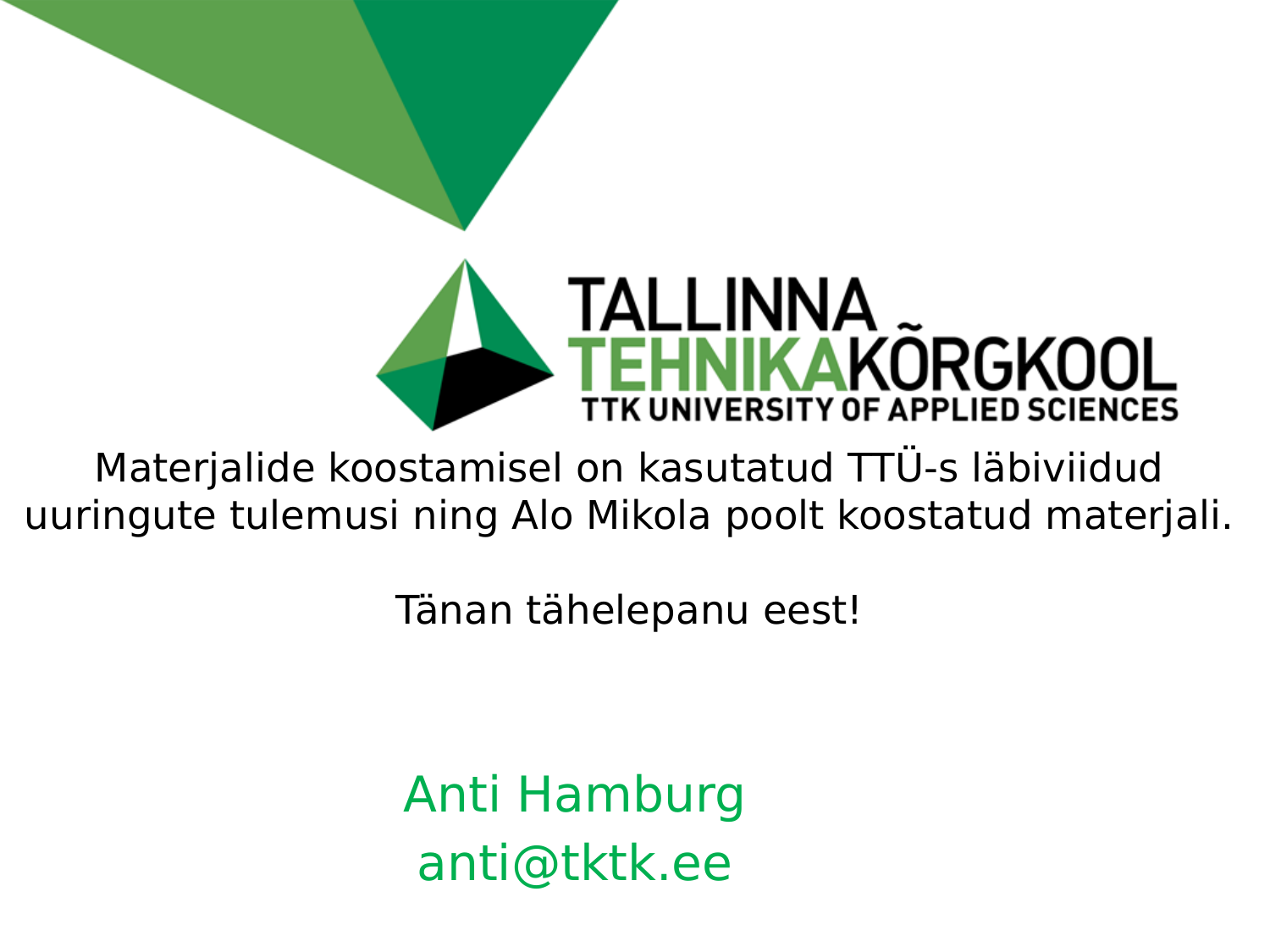

# Materjalide koostamisel on kasutatud TTÜ-s läbiviidud uuringute tulemusi ning Alo Mikola poolt koostatud materjali. Tänan tähelepanu eest!
Anti Hamburg
anti@tktk.ee